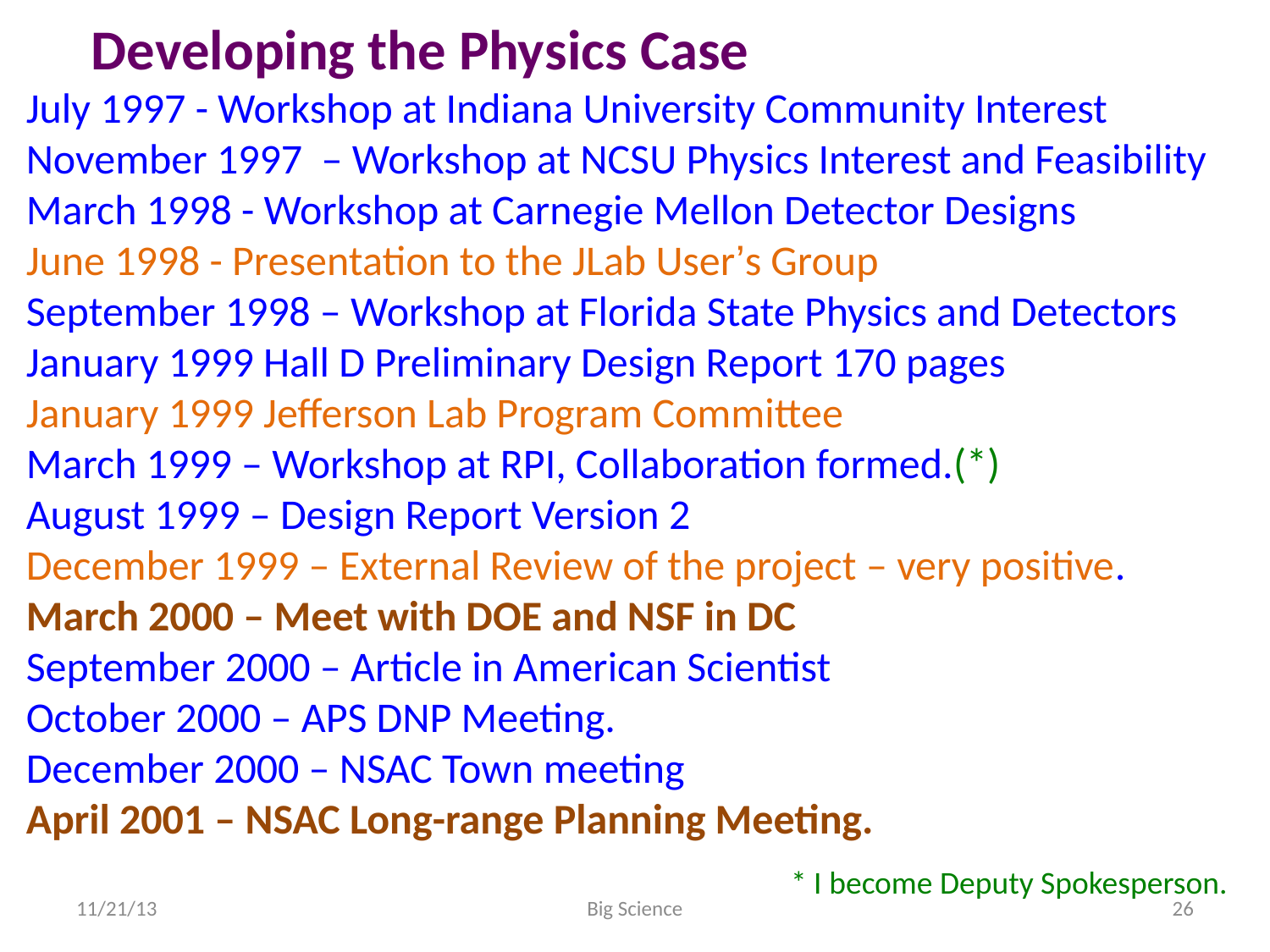

Developing the Physics Case
July 1997 - Workshop at Indiana University Community Interest
November 1997  – Workshop at NCSU Physics Interest and Feasibility
March 1998 - Workshop at Carnegie Mellon Detector Designs
June 1998 - Presentation to the JLab User’s Group
September 1998 – Workshop at Florida State Physics and Detectors
January 1999 Hall D Preliminary Design Report 170 pages
January 1999 Jefferson Lab Program Committee
March 1999 – Workshop at RPI, Collaboration formed.(*)
August 1999 – Design Report Version 2
December 1999 – External Review of the project – very positive.
March 2000 – Meet with DOE and NSF in DC
September 2000 – Article in American Scientist
October 2000 – APS DNP Meeting.
December 2000 – NSAC Town meeting
April 2001 – NSAC Long-range Planning Meeting.

* I become Deputy Spokesperson.
Big Science
11/21/13
26